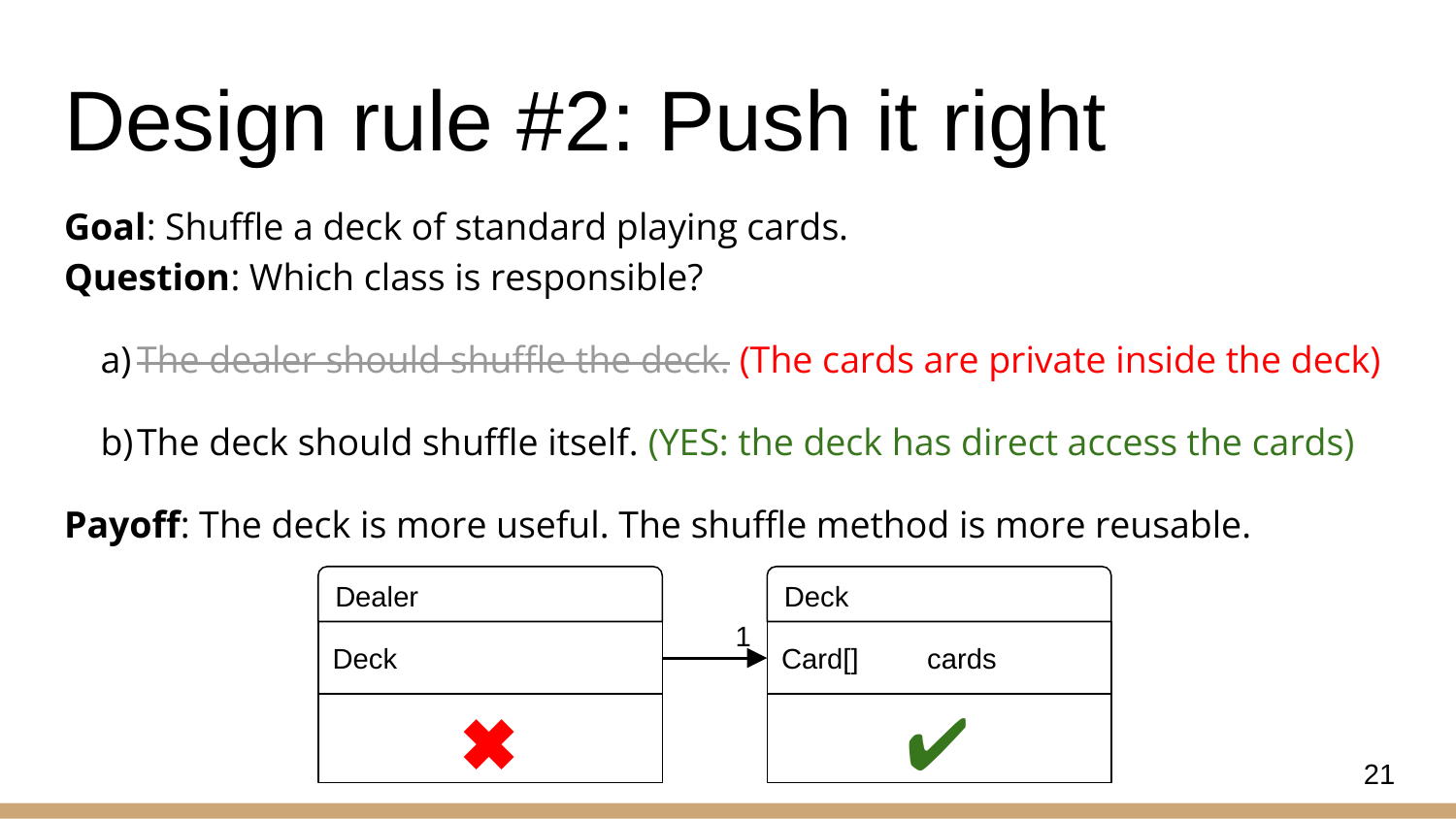

# Design rule #2: Push it right
Goal: Shuffle a deck of standard playing cards.
Question: Which class is responsible?
The dealer should shuffle the deck. (The cards are private inside the deck)
The deck should shuffle itself. (YES: the deck has direct access the cards)
Payoff: The deck is more useful. The shuffle method is more reusable.
Dealer
Deck
1
Deck
Card[]	cards

✖
✔
21